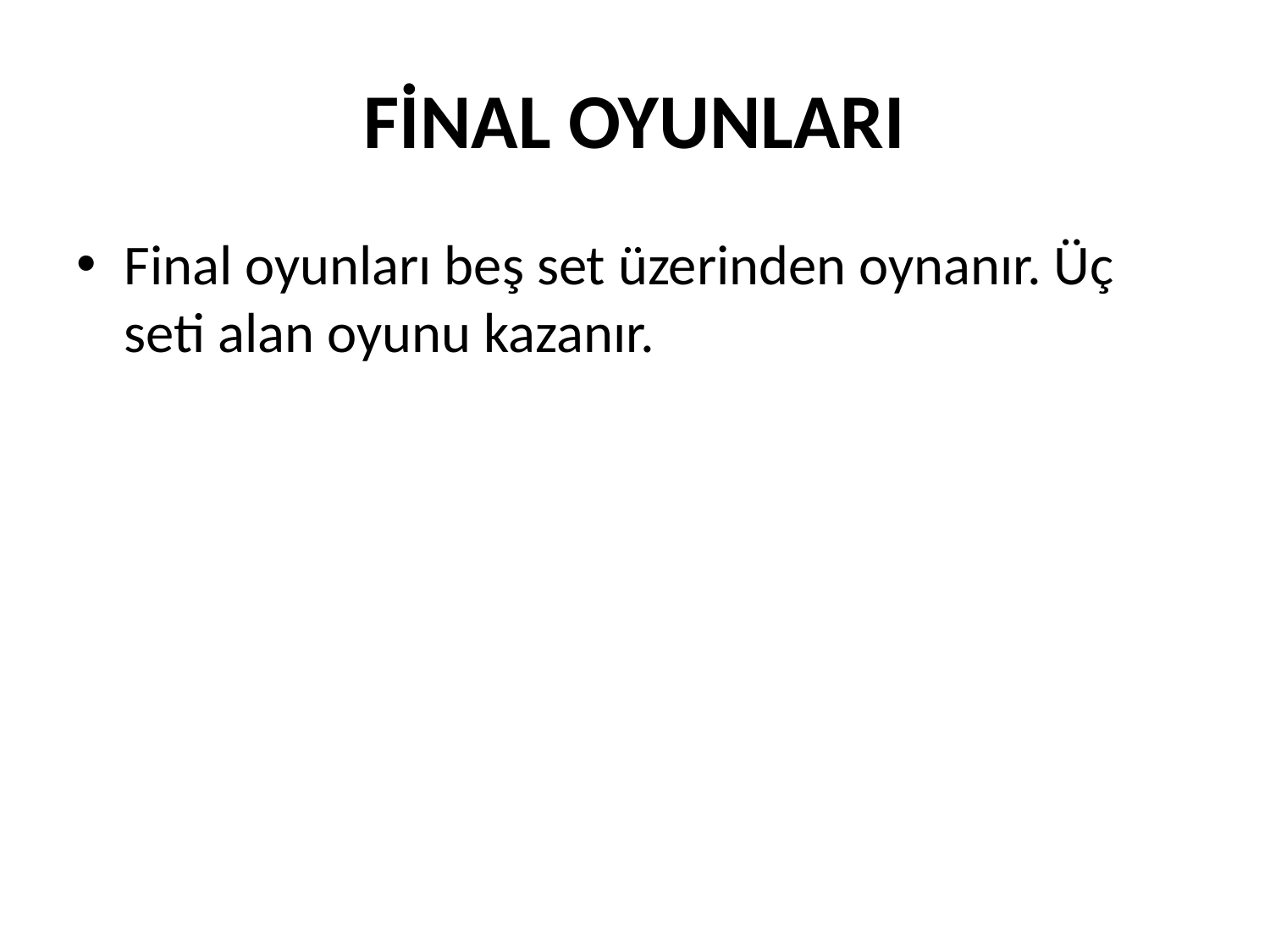

# FİNAL OYUNLARI
Final oyunları beş set üzerinden oynanır. Üç seti alan oyunu kazanır.